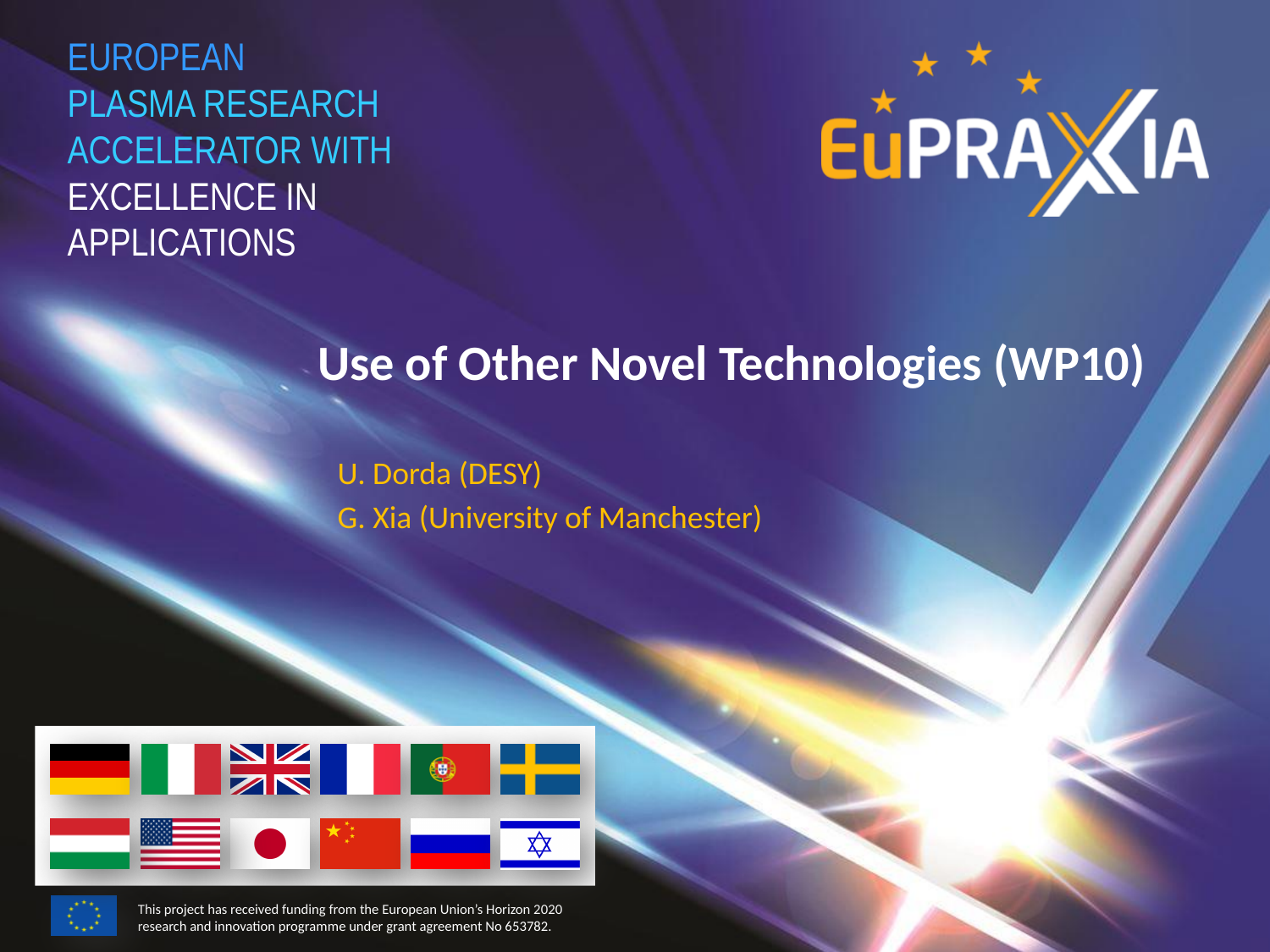

# Use of Other Novel Technologies (WP10)
U. Dorda (DESY)
G. Xia (University of Manchester)